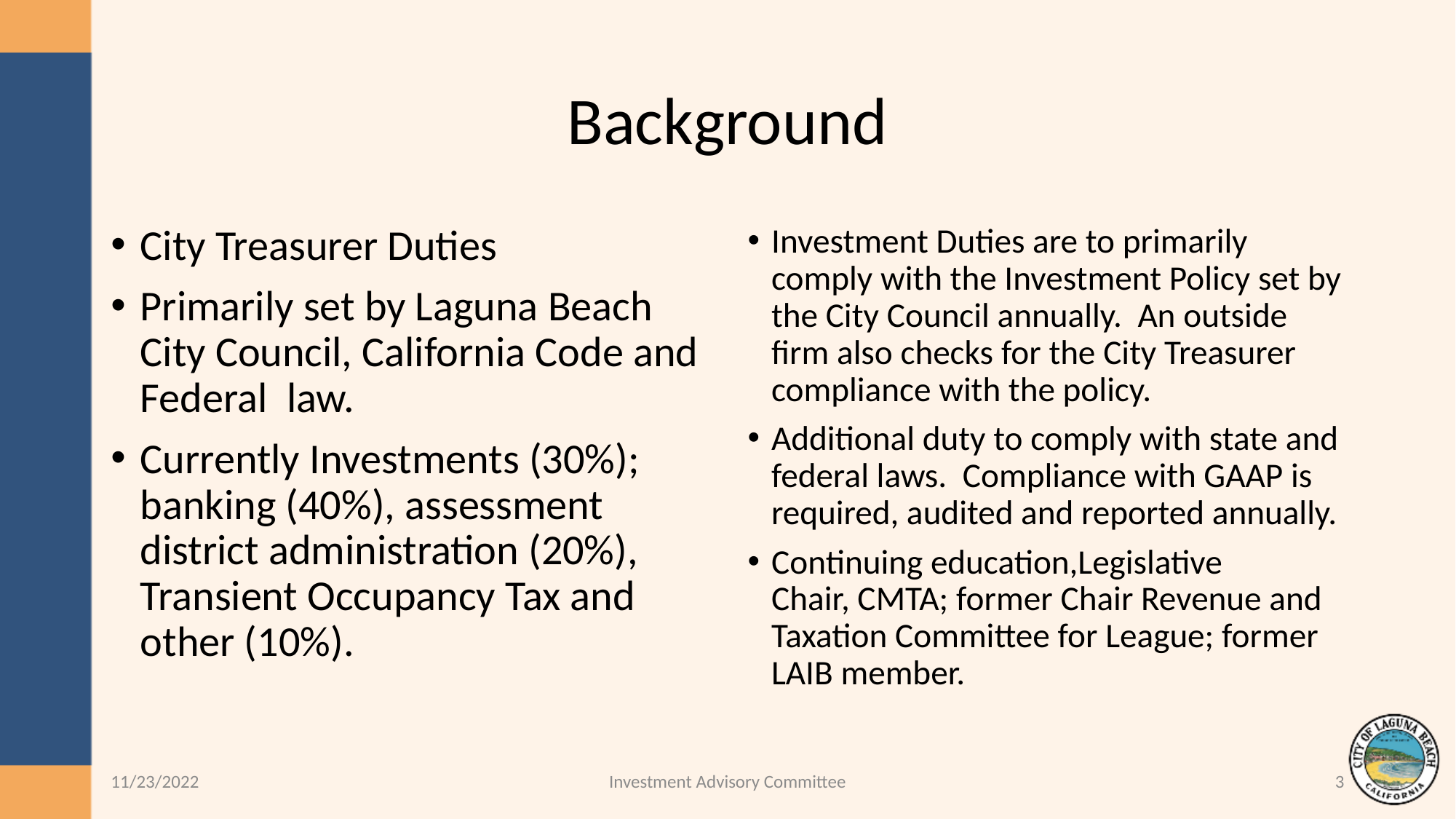

# Background
City Treasurer Duties
Primarily set by Laguna Beach City Council, California Code and Federal  law.
Currently Investments (30%); banking (40%), assessment district administration (20%), Transient Occupancy Tax and other (10%).
Investment Duties are to primarily comply with the Investment Policy set by the City Council annually.  An outside firm also checks for the City Treasurer compliance with the policy.
Additional duty to comply with state and federal laws.  Compliance with GAAP is required, audited and reported annually.
Continuing education,Legislative
Chair, CMTA; former Chair Revenue and Taxation Committee for League; former LAIB member.

11/23/2022
Investment Advisory Committee
3